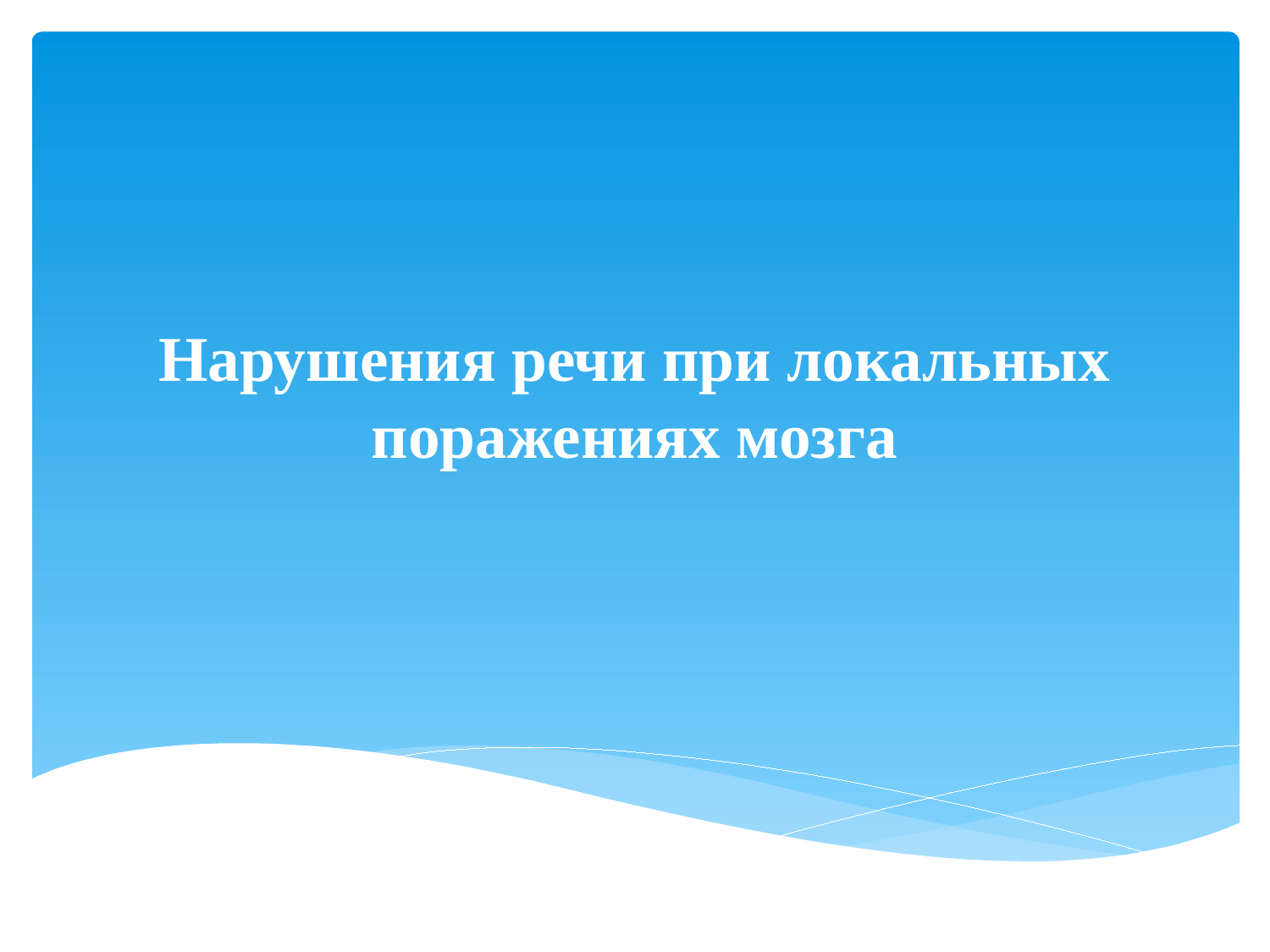

# Нарушения речи при локальных поражениях мозга